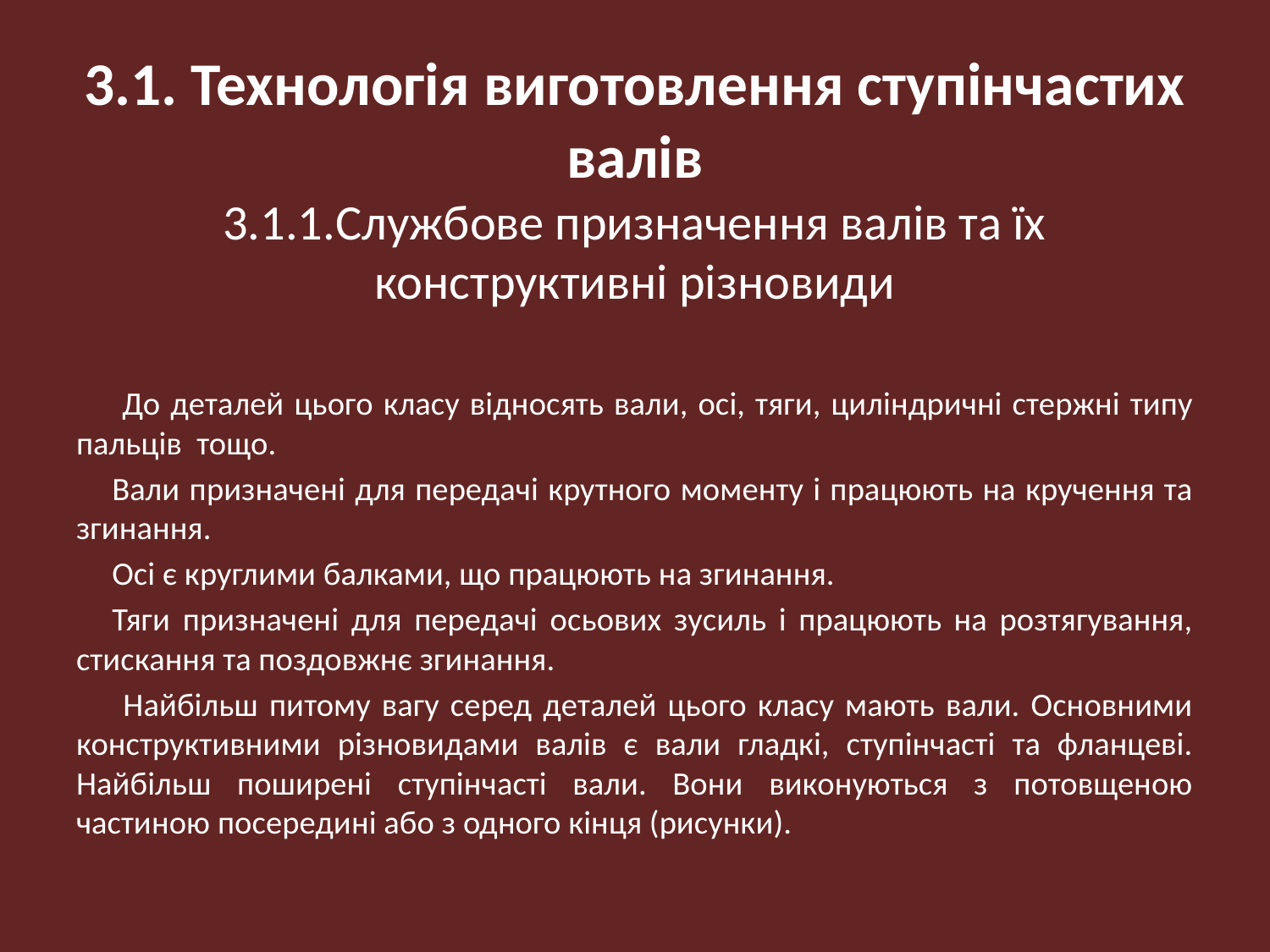

# 3.1. Технологія виготовлення ступінчастих валів 3.1.1.Службове призначення валів та їх конструктивні різновиди
 До деталей цього класу відносять вали, осі, тяги, циліндричні стержні типу пальців  тощо.
Вали призначені для передачі крутного моменту і працюють на кручення та згинання.
Осі є круглими балками, що працюють на згинання.
Тяги призначені для передачі осьових зусиль і працюють на розтягування, стискання та поздовжнє згинання.
 Найбільш питому вагу серед деталей цього класу мають вали. Основними конструктивними різновидами валів є вали гладкі, ступінчасті та фланцеві. Найбільш поширені ступінчасті вали. Вони виконуються з потовщеною частиною посередині або з одного кінця (рисунки).